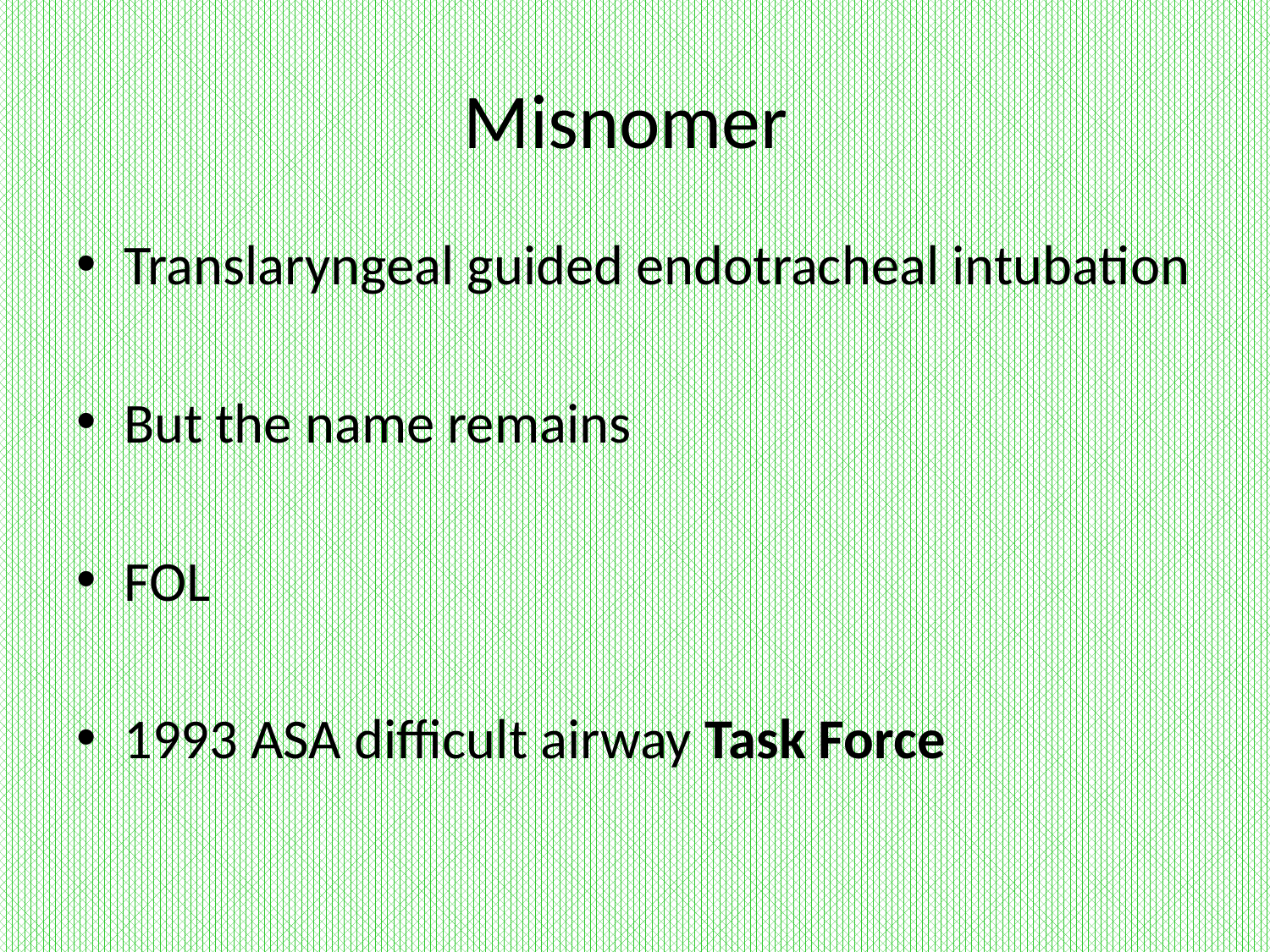

# Misnomer
Translaryngeal guided endotracheal intubation

But the name remains

FOL

1993 ASA difficult airway Task Force